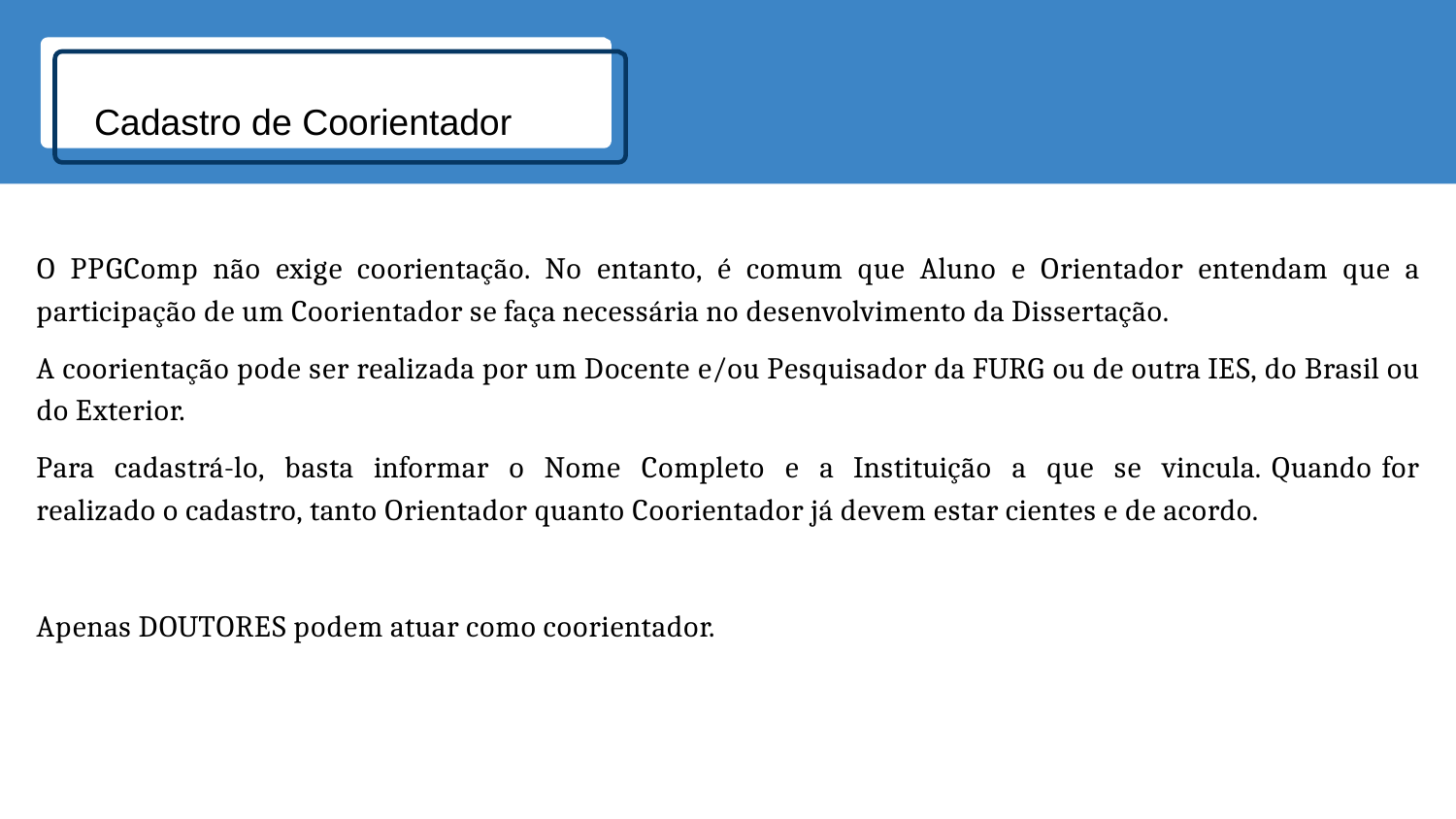

# Cadastro de Coorientador
O PPGComp não exige coorientação. No entanto, é comum que Aluno e Orientador entendam que a participação de um Coorientador se faça necessária no desenvolvimento da Dissertação.
A coorientação pode ser realizada por um Docente e/ou Pesquisador da FURG ou de outra IES, do Brasil ou do Exterior.
Para  cadastrá-lo,  basta  informar  o  Nome  Completo  e  a  Instituição  a  que  se  vincula. Quando for realizado o cadastro, tanto Orientador quanto Coorientador já devem estar cientes e de acordo.

Apenas DOUTORES podem atuar como coorientador.